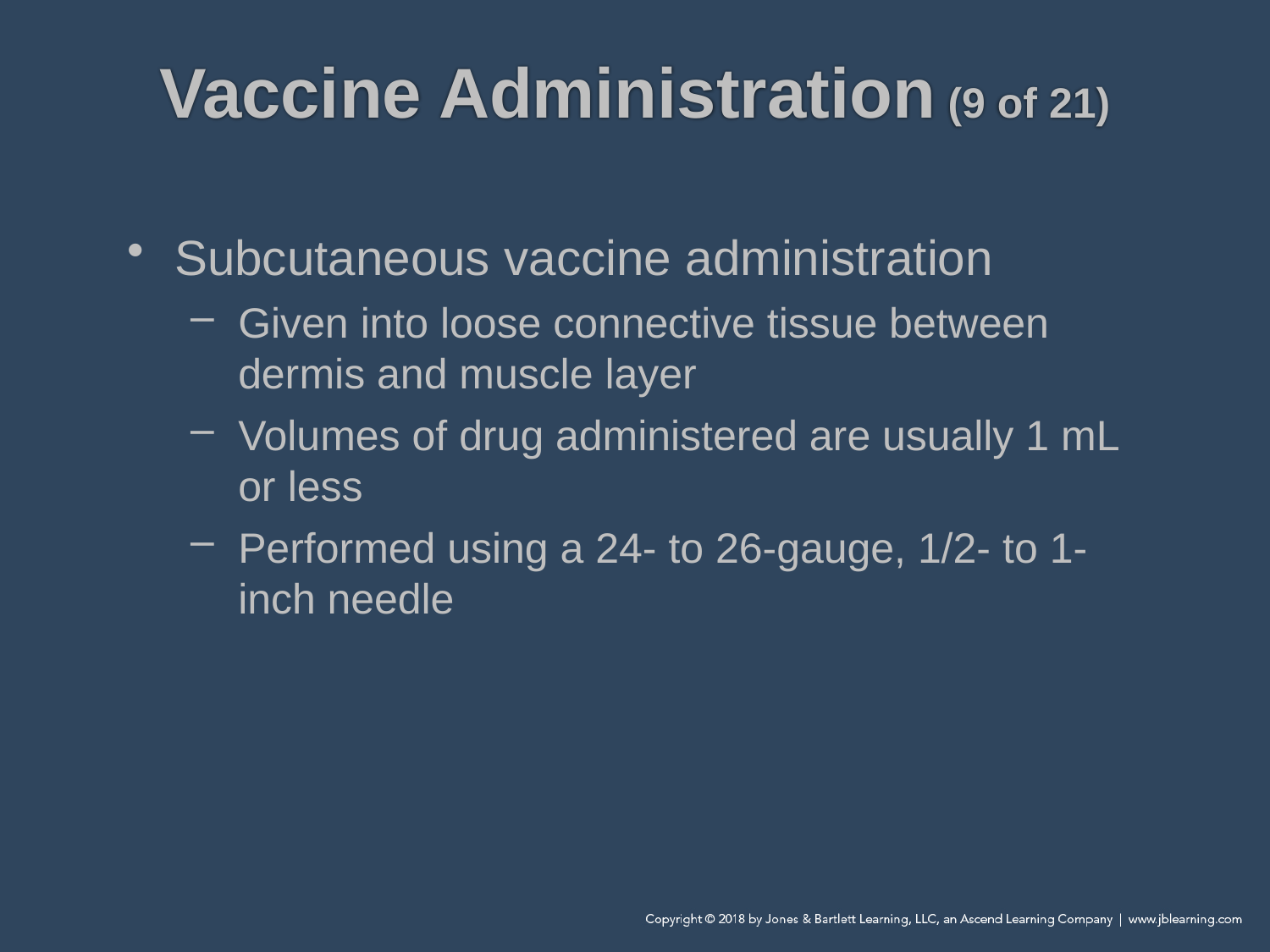

# Vaccine Administration (9 of 21)
Subcutaneous vaccine administration
Given into loose connective tissue between dermis and muscle layer
Volumes of drug administered are usually 1 mL or less
Performed using a 24- to 26-gauge, 1/2- to 1-inch needle